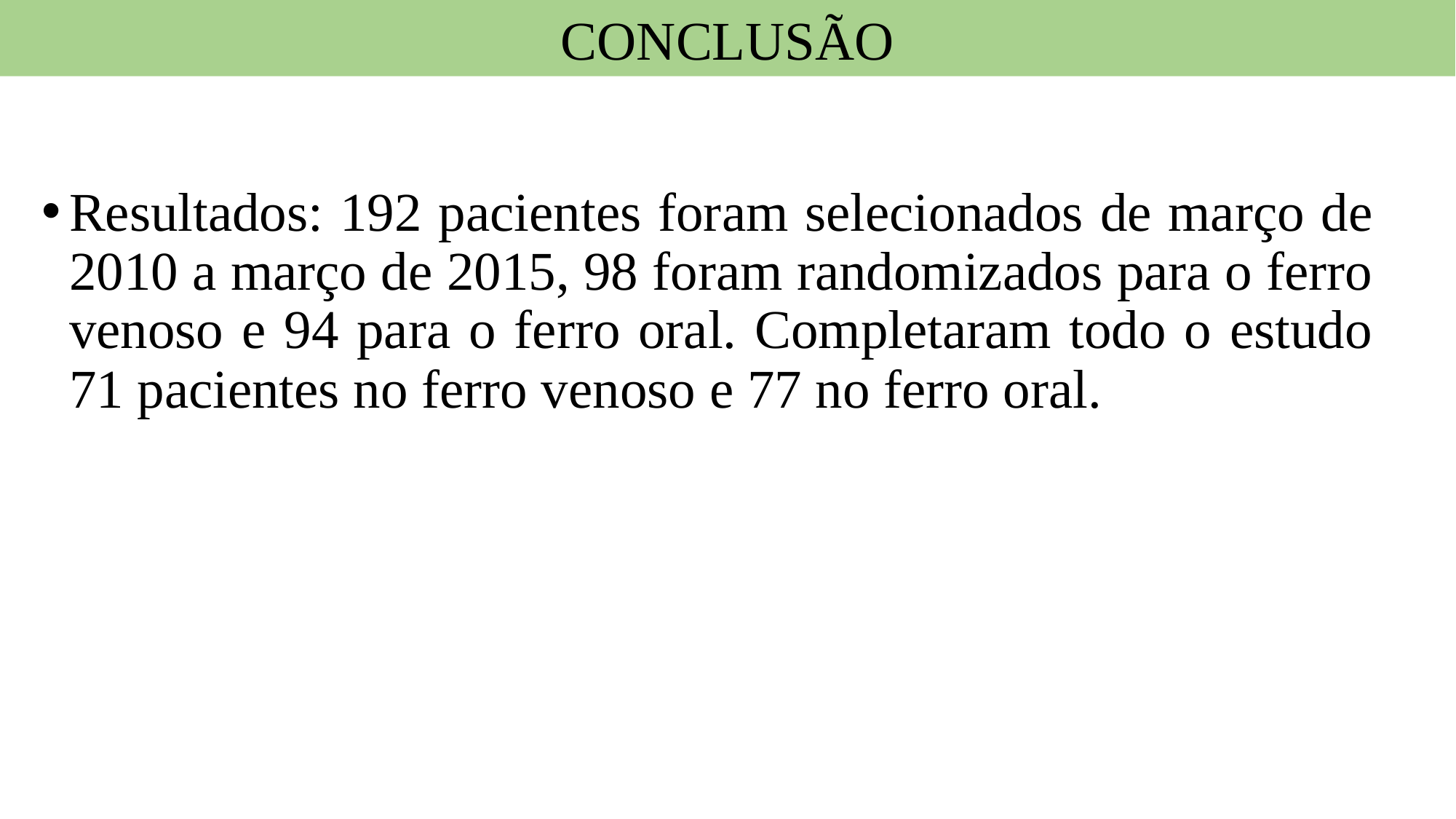

CONCLUSÃO

Resultados: 192 pacientes foram selecionados de março de 2010 a março de 2015, 98 foram randomizados para o ferro venoso e 94 para o ferro oral. Completaram todo o estudo 71 pacientes no ferro venoso e 77 no ferro oral.